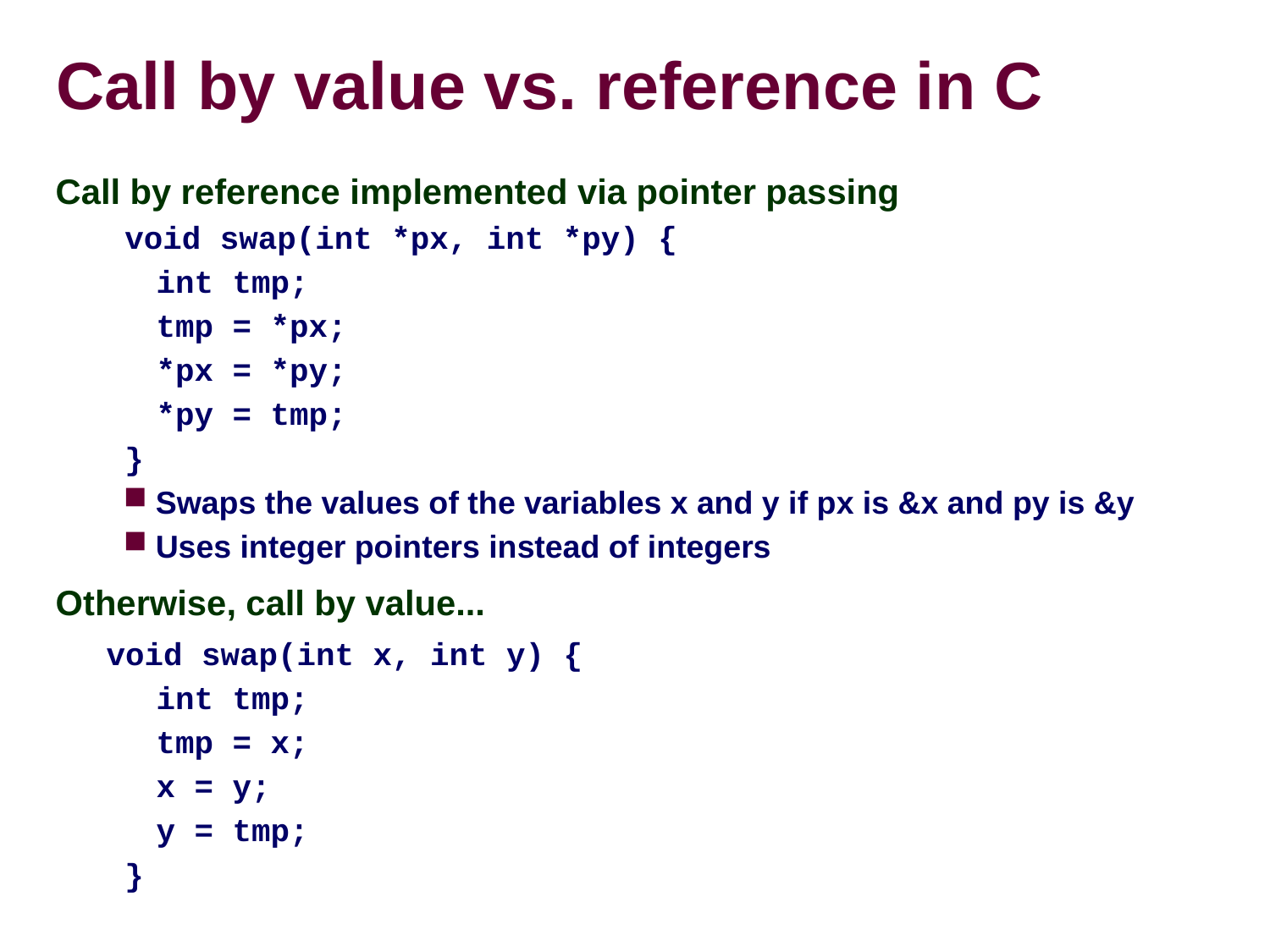

Call by value vs. reference in C
Call by reference implemented via pointer passing
void swap(int *px, int *py) {
	int tmp;
	tmp = *px;
	*px = *py;
	*py = tmp;
}
Swaps the values of the variables x and y if px is &x and py is &y
Uses integer pointers instead of integers
Otherwise, call by value...
	void swap(int x, int y) {
	int tmp;
	tmp = x;
	x = y;
	y = tmp;
}